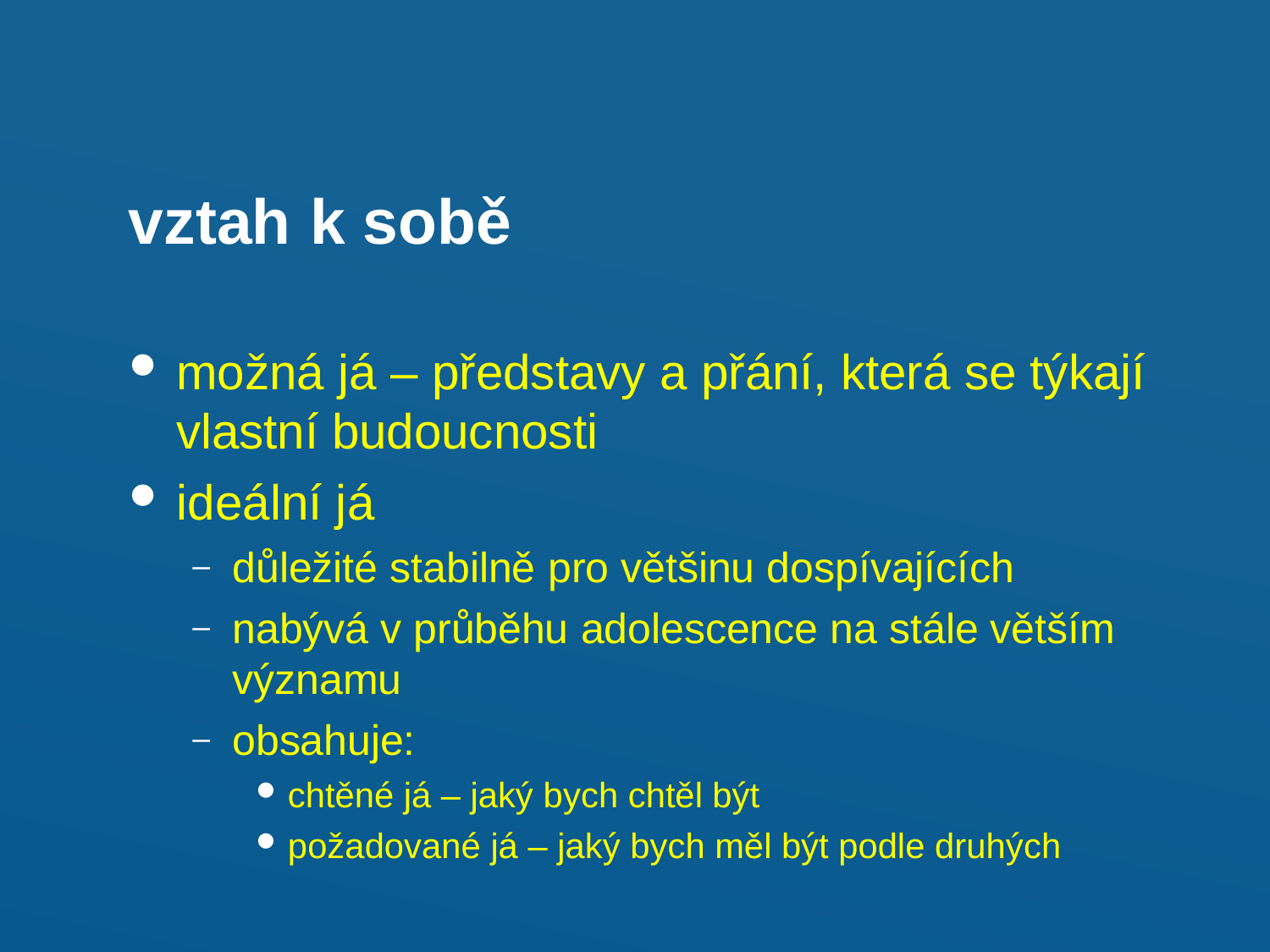

vztah	k	sobě
možná já – představy a přání, která se týkají
vlastní budoucnosti
ideální já
důležité stabilně pro většinu dospívajících
nabývá v průběhu adolescence na stále větším
významu
obsahuje:
chtěné já – jaký bych chtěl být
požadované já – jaký bych měl být podle druhých